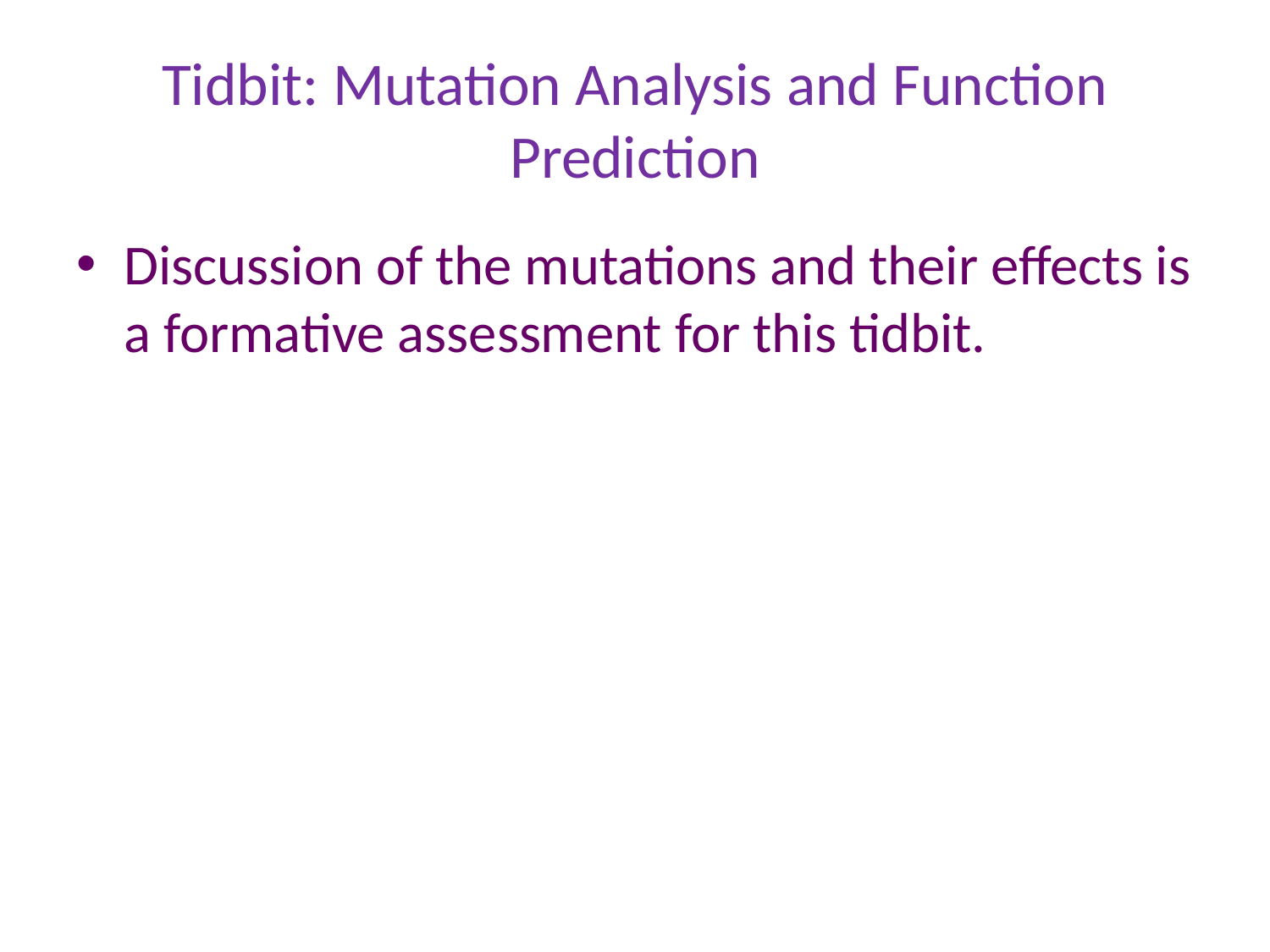

# Tidbit: Mutation Analysis and Function Prediction
Discussion of the mutations and their effects is a formative assessment for this tidbit.